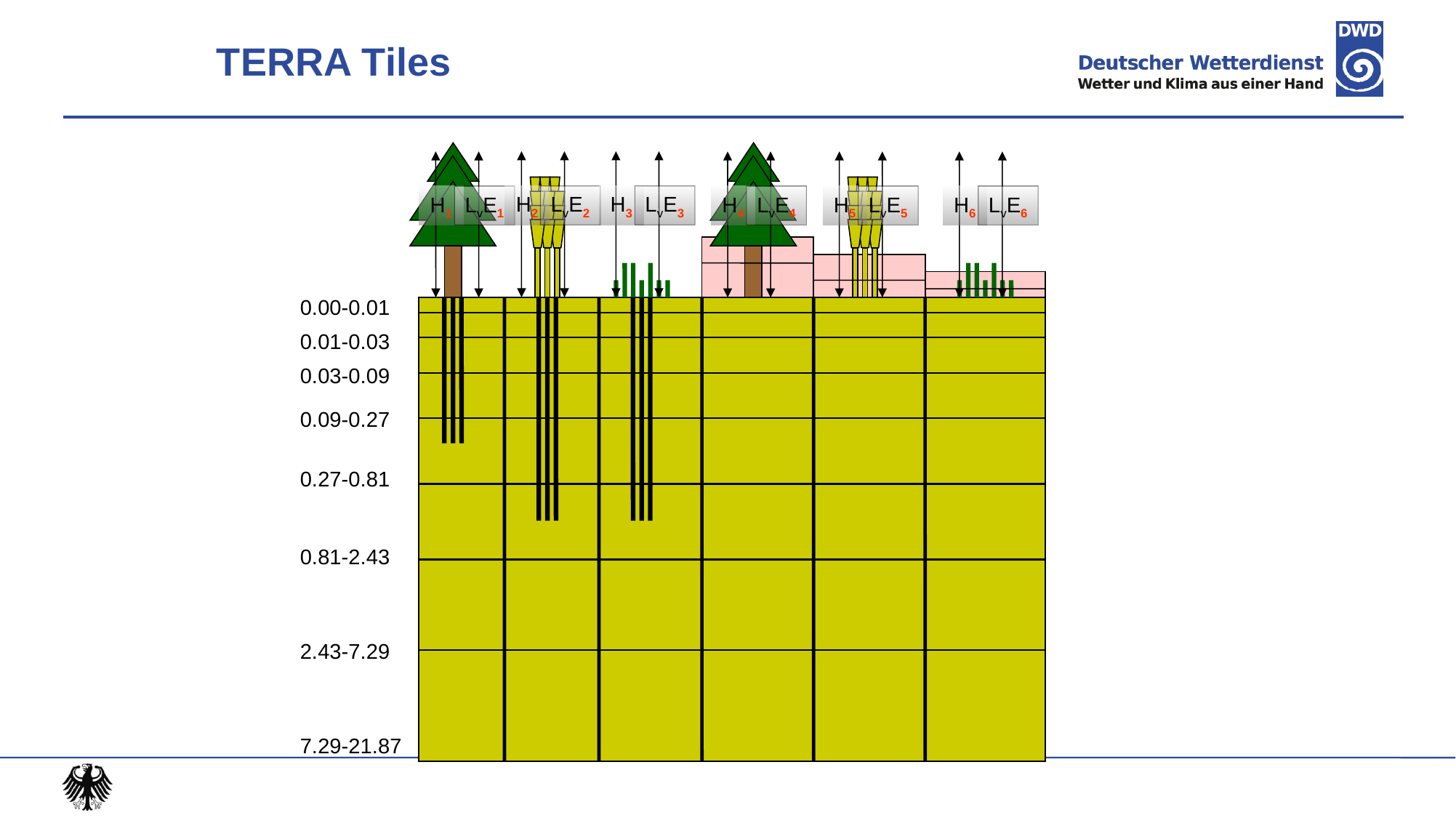

TERRA Tiles

H2
LvE2
H3
LvE3
H1
LvE1
H4
LvE4
H5
LvE5
H6
LvE6

0.00-0.01

0.01-0.03
0.03-0.09
0.09-0.27
0.27-0.81
0.81-2.43
2.43-7.29
7.29-21.87